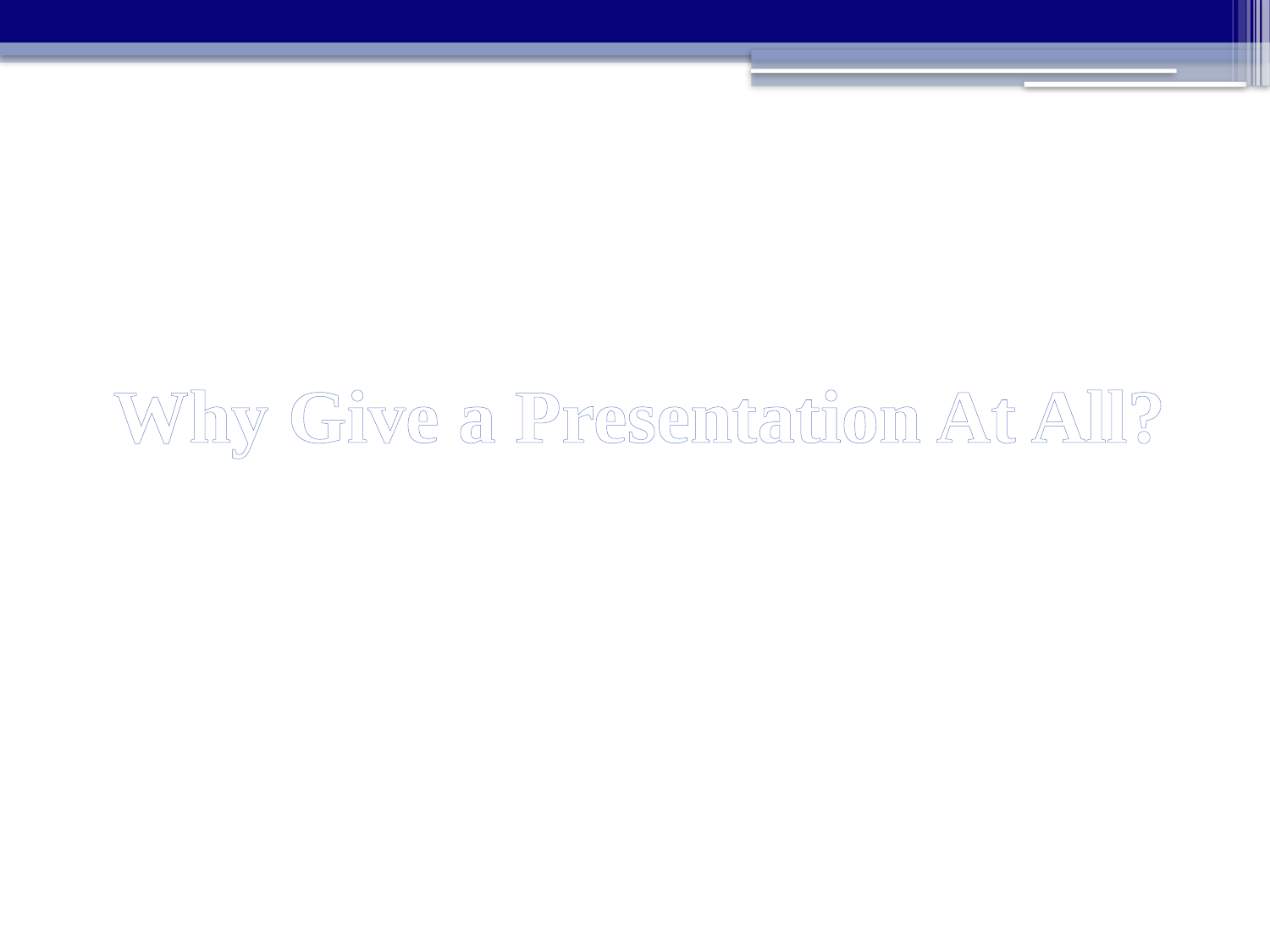

# Why Give a Presentation At All?